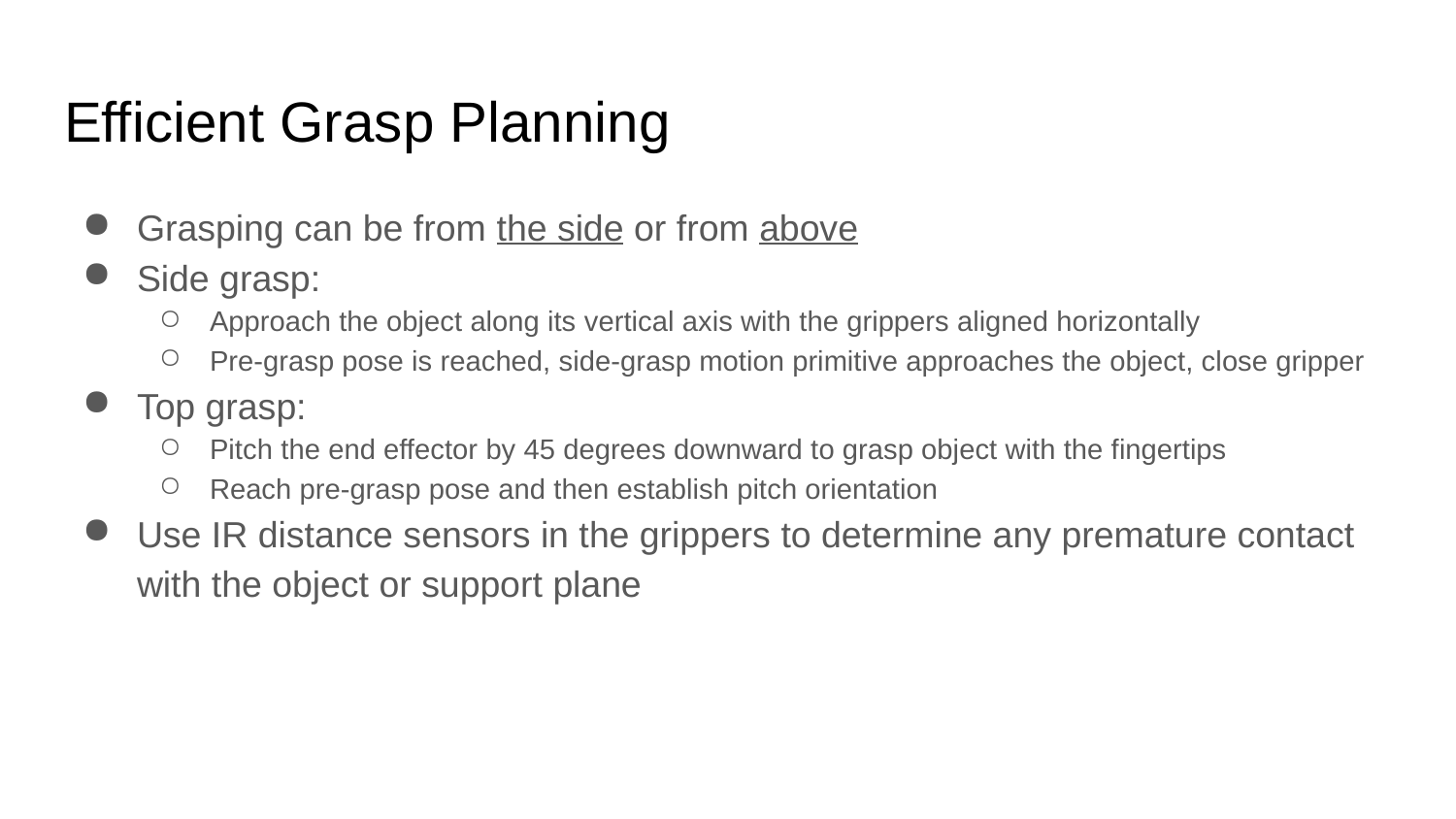

# Efficient Grasp Planning

Grasping can be from the side or from above
Side grasp:
Approach the object along its vertical axis with the grippers aligned horizontally
Pre-grasp pose is reached, side-grasp motion primitive approaches the object, close gripper
Top grasp:
Pitch the end effector by 45 degrees downward to grasp object with the fingertips
Reach pre-grasp pose and then establish pitch orientation
Use IR distance sensors in the grippers to determine any premature contact with the object or support plane